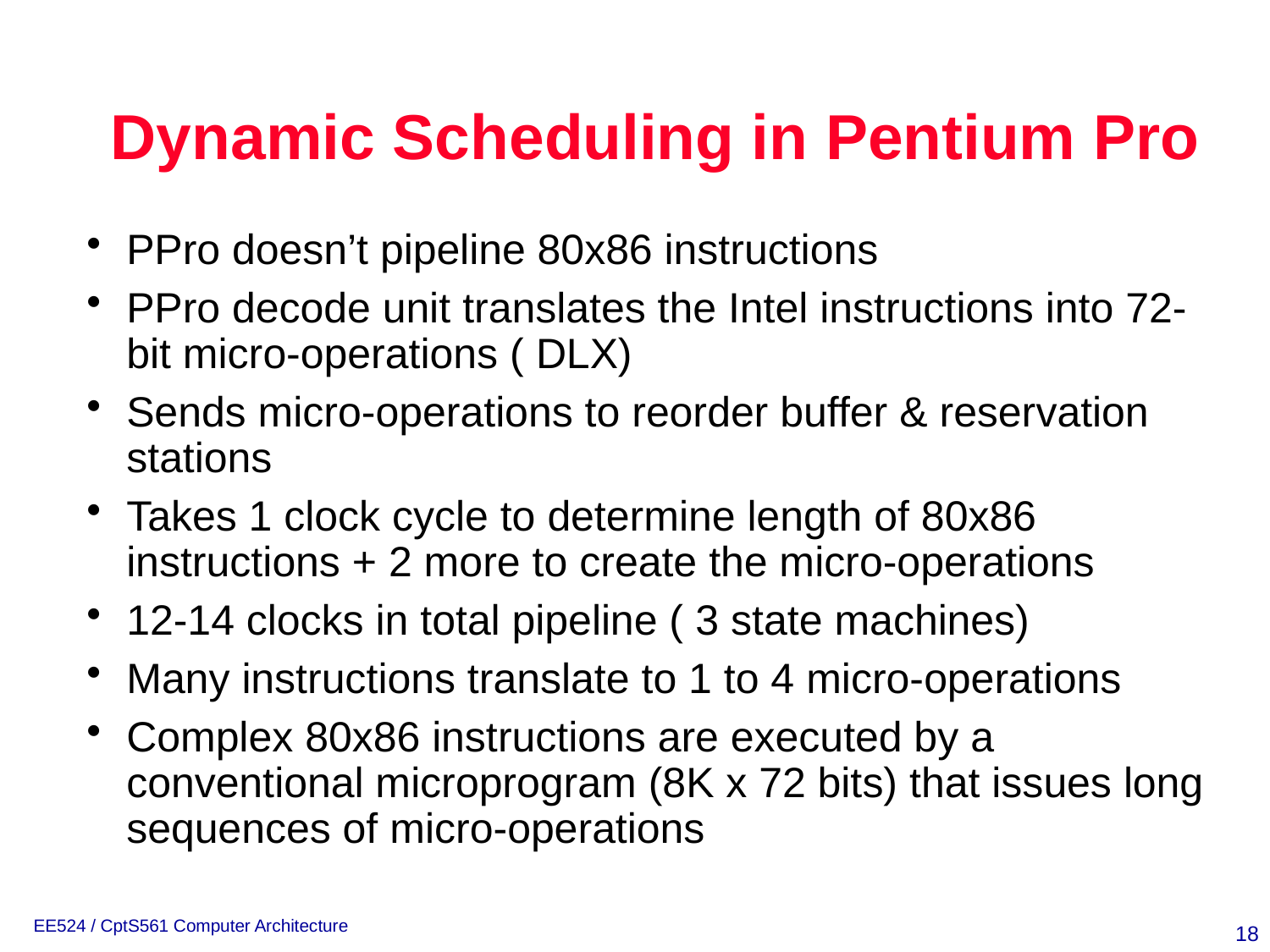

# Dynamic Scheduling in Pentium Pro
PPro doesn’t pipeline 80x86 instructions
PPro decode unit translates the Intel instructions into 72-bit micro-operations (­ DLX)
Sends micro-operations to reorder buffer & reservation stations
Takes 1 clock cycle to determine length of 80x86 instructions + 2 more to create the micro-operations
12-14 clocks in total pipeline (­ 3 state machines)
Many instructions translate to 1 to 4 micro-operations
Complex 80x86 instructions are executed by a conventional microprogram (8K x 72 bits) that issues long sequences of micro-operations